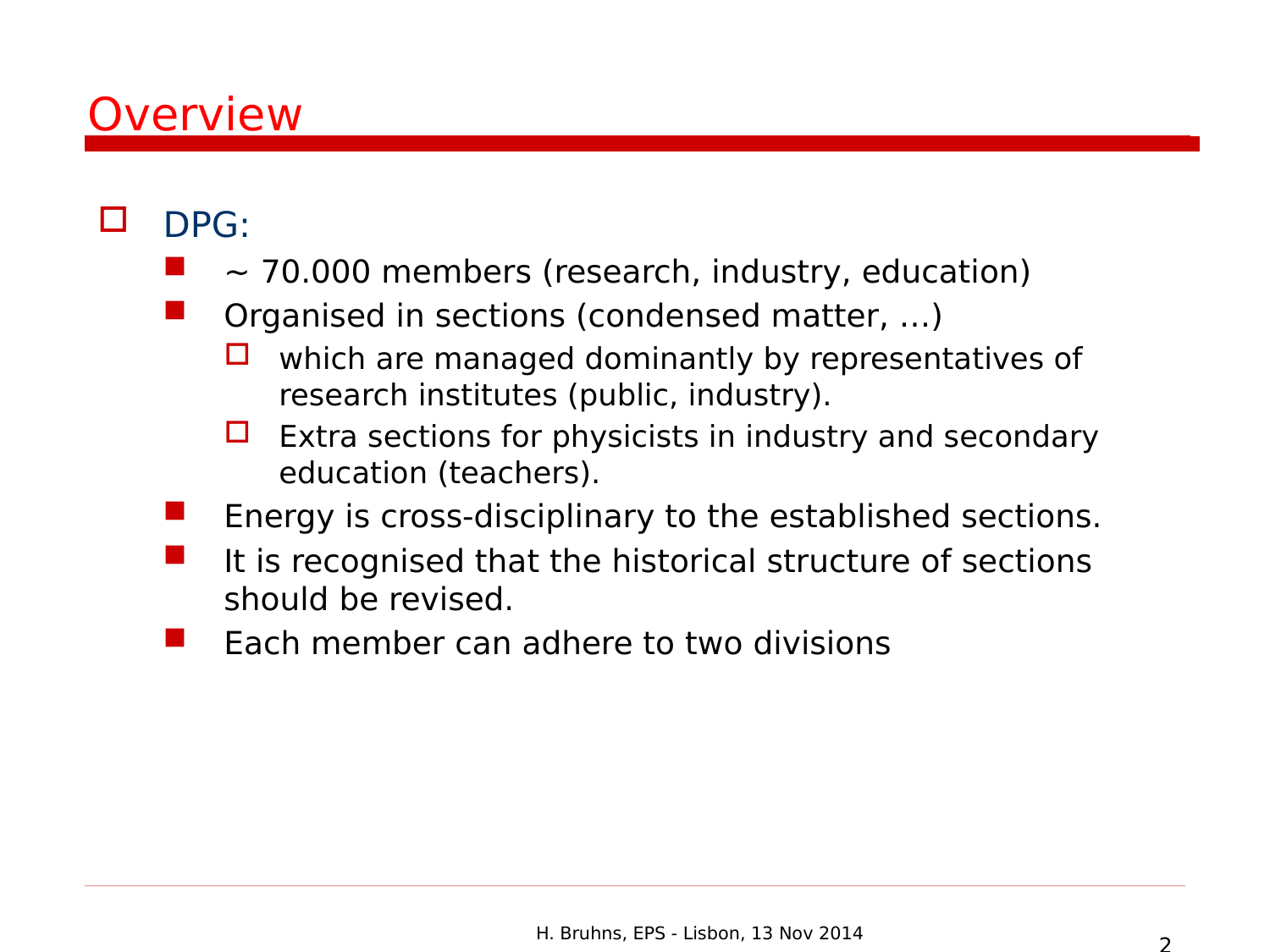

# Overview
DPG:
~ 70.000 members (research, industry, education)
Organised in sections (condensed matter, …)
which are managed dominantly by representatives of research institutes (public, industry).
Extra sections for physicists in industry and secondary education (teachers).
Energy is cross-disciplinary to the established sections.
It is recognised that the historical structure of sections should be revised.
Each member can adhere to two divisions
H. Bruhns, EPS - Lisbon, 13 Nov 2014
2